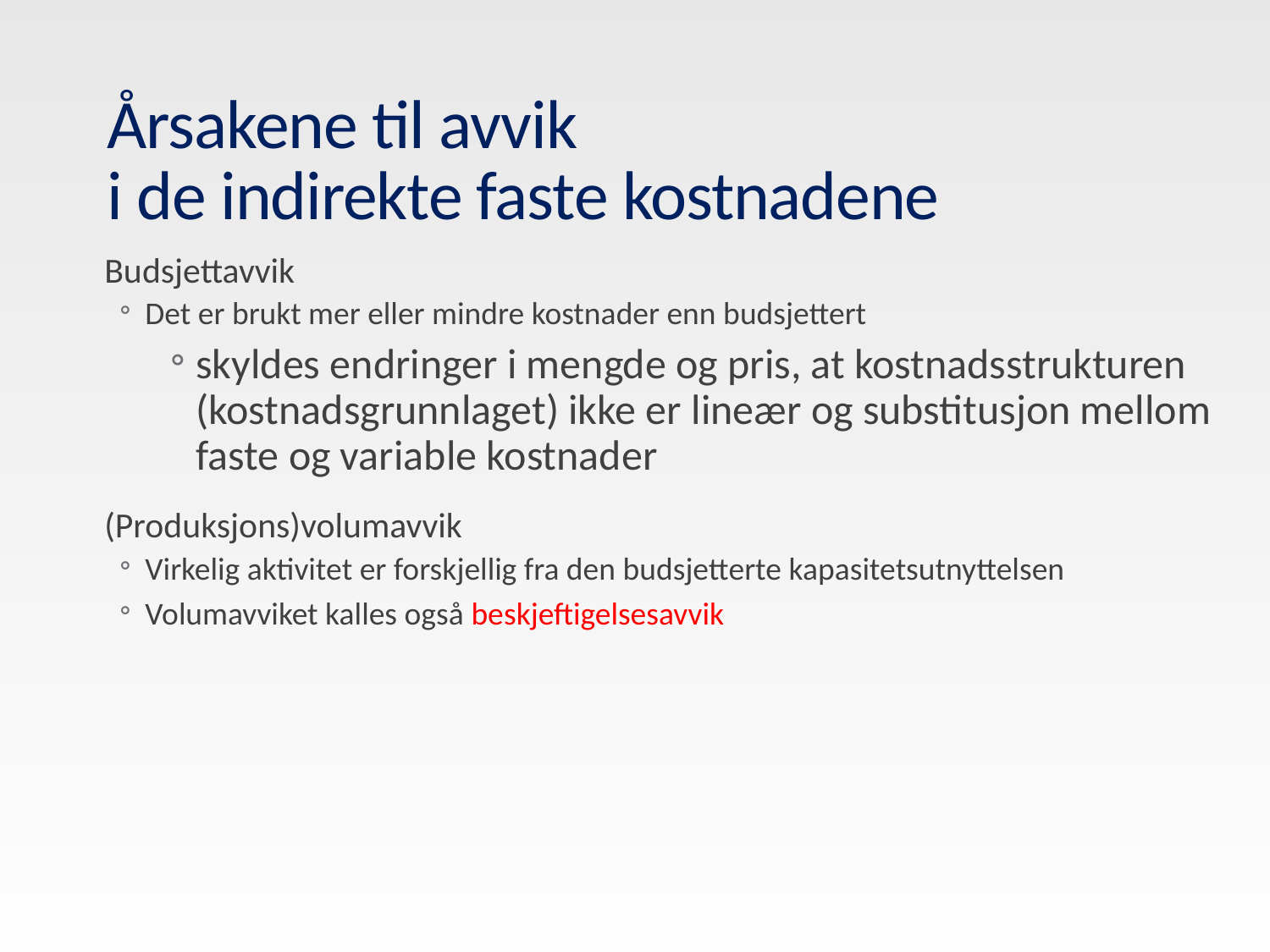

# Årsakene til avvik i de indirekte faste kostnadene
Budsjettavvik
Det er brukt mer eller mindre kostnader enn budsjettert
skyldes endringer i mengde og pris, at kostnadsstrukturen (kostnadsgrunnlaget) ikke er lineær og substitusjon mellom faste og variable kostnader
(Produksjons)volumavvik
Virkelig aktivitet er forskjellig fra den budsjetterte kapasitetsutnyttelsen
Volumavviket kalles også beskjeftigelsesavvik